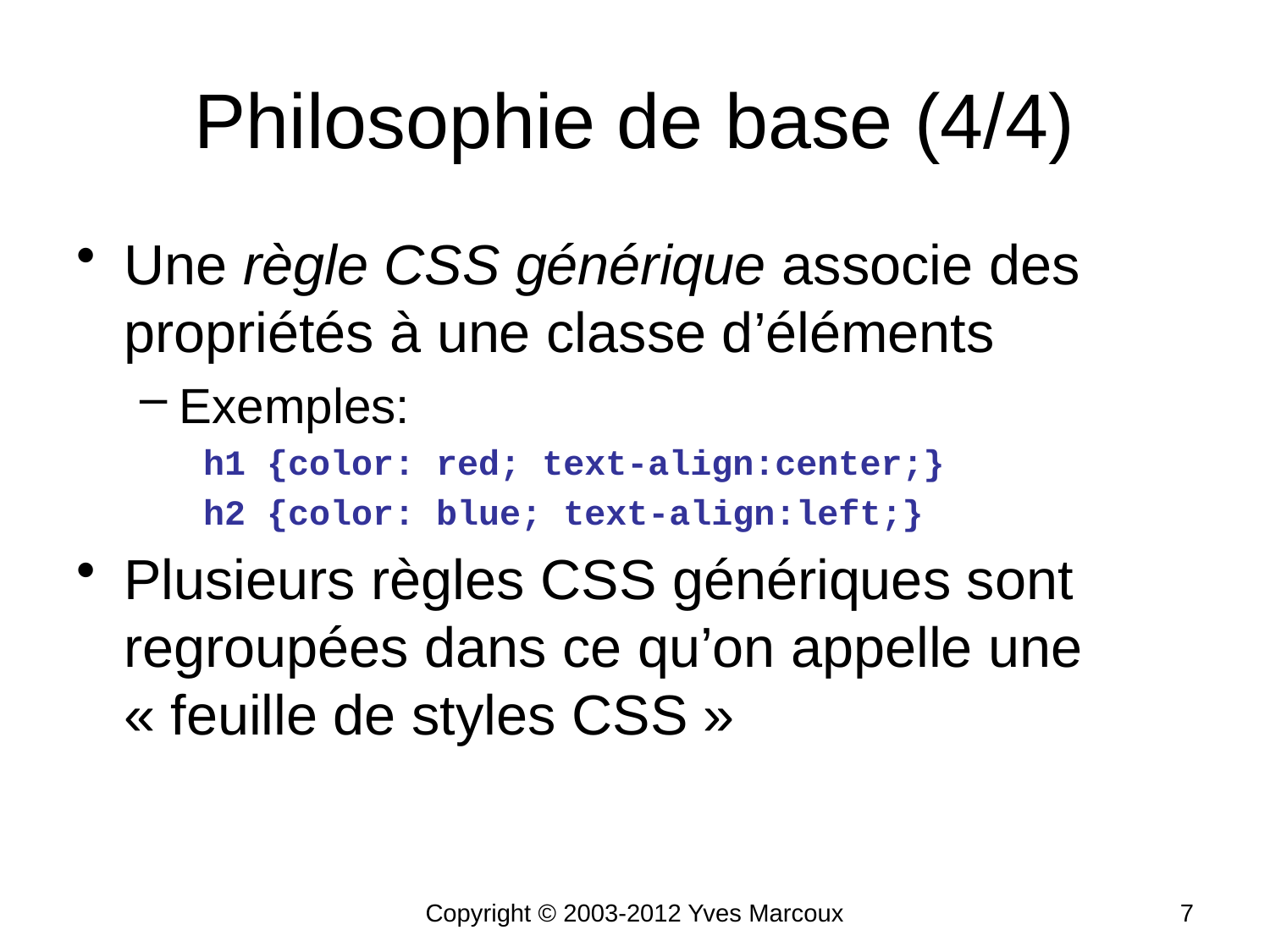

# Philosophie de base (4/4)
Une règle CSS générique associe des propriétés à une classe d’éléments
Exemples:
h1 {color: red; text-align:center;}
h2 {color: blue; text-align:left;}
Plusieurs règles CSS génériques sont regroupées dans ce qu’on appelle une « feuille de styles CSS »
Copyright © 2003-2012 Yves Marcoux
7